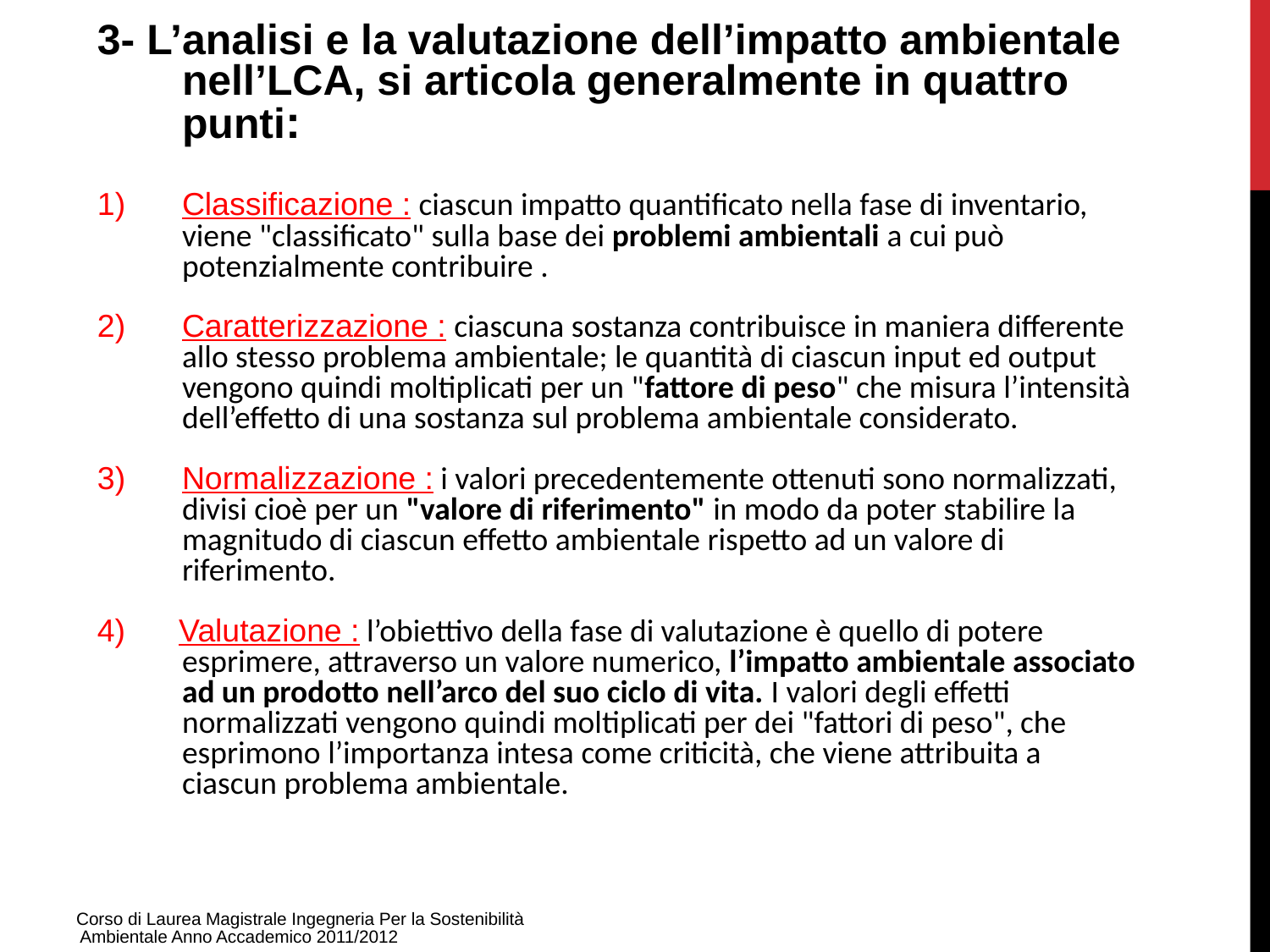

3- L’analisi e la valutazione dell’impatto ambientale nell’LCA, si articola generalmente in quattro punti:

Classificazione : ciascun impatto quantificato nella fase di inventario, viene "classificato" sulla base dei problemi ambientali a cui può potenzialmente contribuire .

Caratterizzazione : ciascuna sostanza contribuisce in maniera differente allo stesso problema ambientale; le quantità di ciascun input ed output vengono quindi moltiplicati per un "fattore di peso" che misura l’intensità dell’effetto di una sostanza sul problema ambientale considerato.

Normalizzazione : i valori precedentemente ottenuti sono normalizzati, divisi cioè per un "valore di riferimento" in modo da poter stabilire la magnitudo di ciascun effetto ambientale rispetto ad un valore di riferimento.

4)      Valutazione : l’obiettivo della fase di valutazione è quello di potere esprimere, attraverso un valore numerico, l’impatto ambientale associato ad un prodotto nell’arco del suo ciclo di vita. I valori degli effetti normalizzati vengono quindi moltiplicati per dei "fattori di peso", che esprimono l’importanza intesa come criticità, che viene attribuita a ciascun problema ambientale.
Corso di Laurea Magistrale Ingegneria Per la Sostenibilità Ambientale Anno Accademico 2011/2012